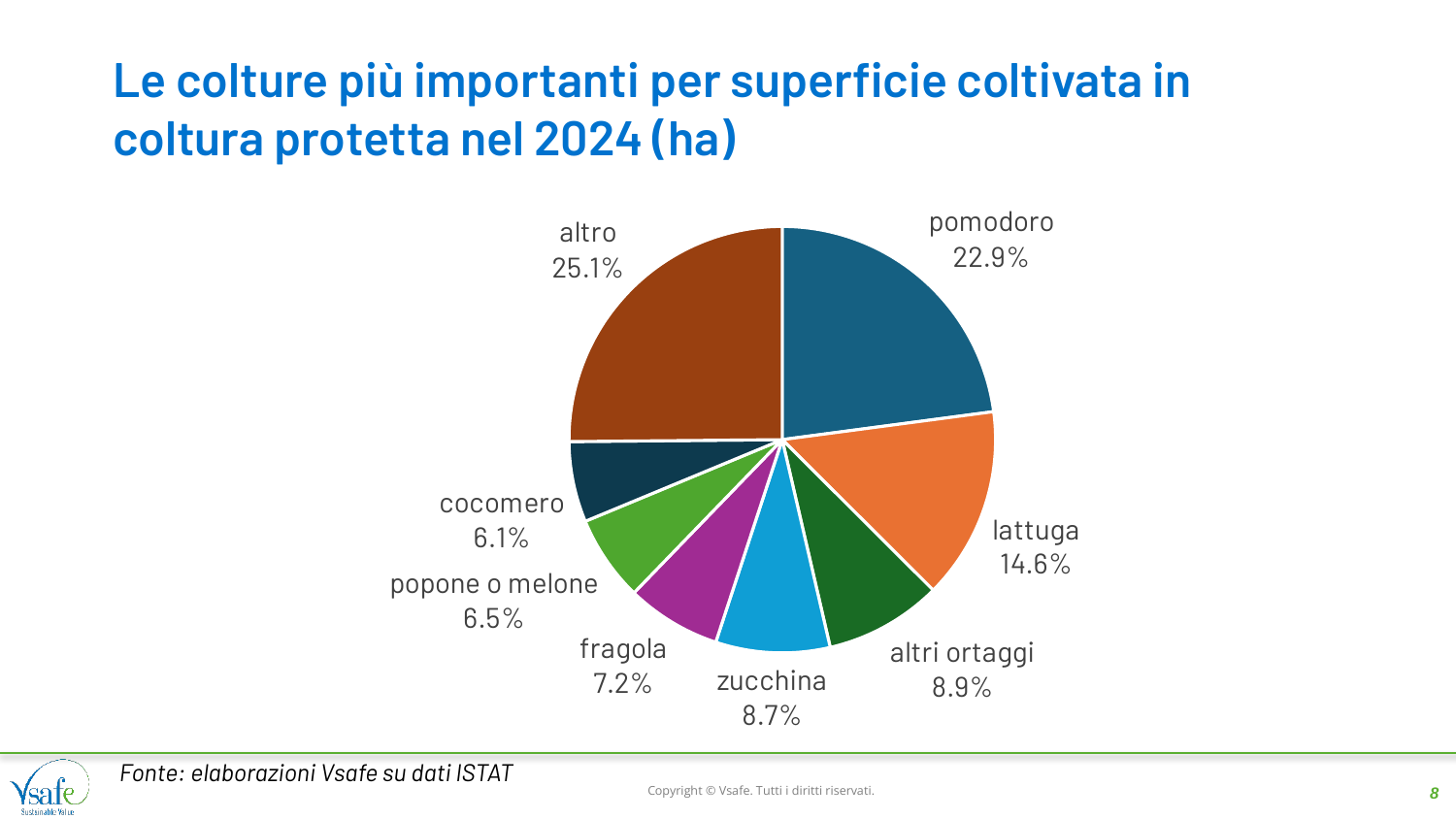

# Le colture più importanti per superficie coltivata in coltura protetta nel 2024 (ha)

### Chart

| Category |  |
|---|---|
| pomodoro | 0.22904230589564673 |
| lattuga | 0.14577361752322004 |
| altri ortaggi | 0.08901802348108957 |
| zucchina | 0.08666706583446332 |
| fragola | 0.07187315115631611 |
| popone o melone | 0.06504553546205824 |
| cocomero | 0.06112331620868315 |
| altro | 0.2514569844385228 |
Fonte: elaborazioni Vsafe su dati ISTAT
Copyright © Vsafe. Tutti i diritti riservati.
8